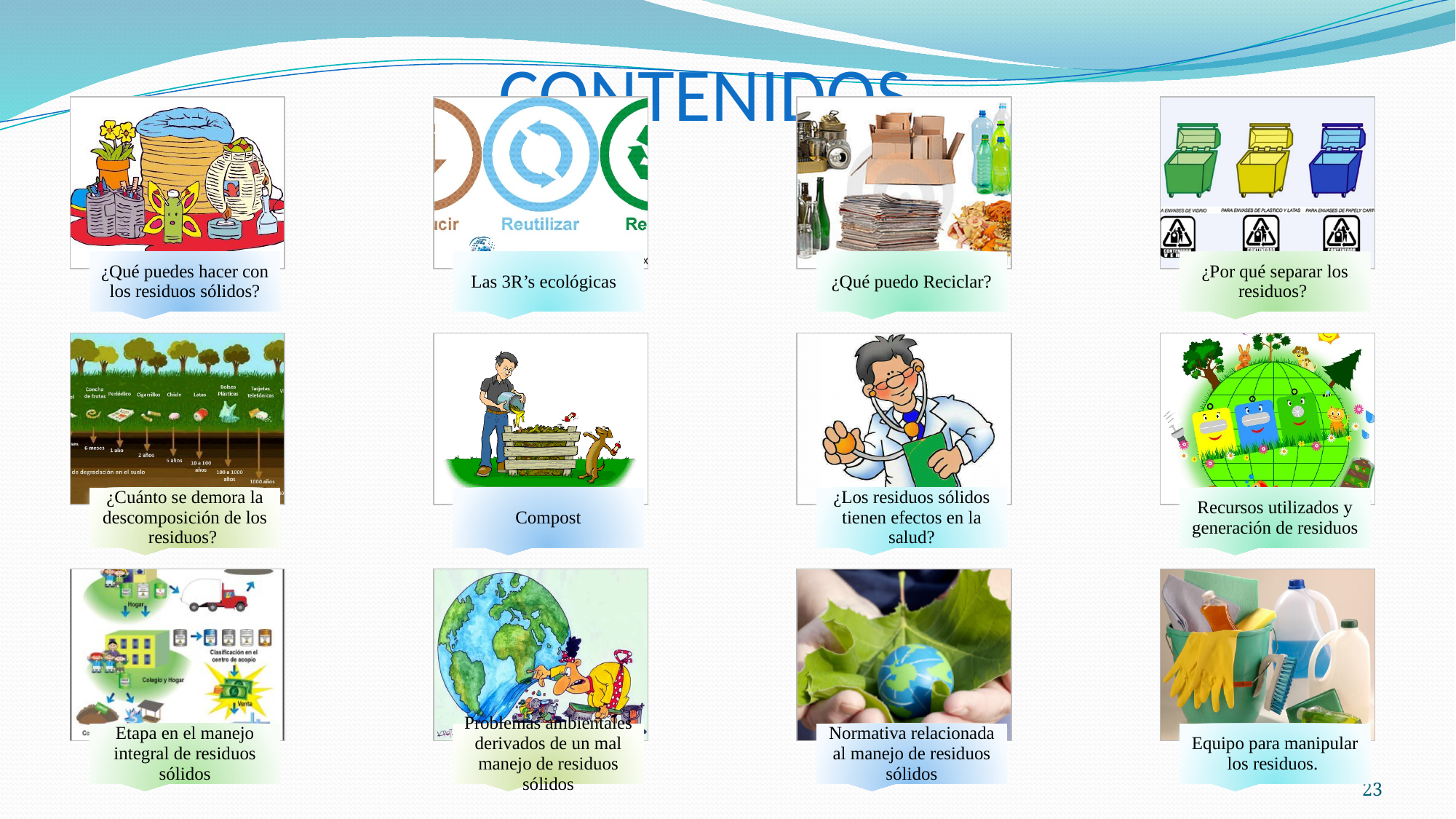

# CONTENIDOS
¿Qué puedes hacer con los residuos sólidos?
Las 3R’s ecológicas
¿Qué puedo Reciclar?
¿Por qué separar los residuos?
¿Cuánto se demora la descomposición de los residuos?
Compost
¿Los residuos sólidos tienen efectos en la salud?
Recursos utilizados y generación de residuos
Etapa en el manejo integral de residuos sólidos
Problemas ambientales derivados de un mal manejo de residuos sólidos
Normativa relacionada al manejo de residuos sólidos
Equipo para manipular los residuos.
23